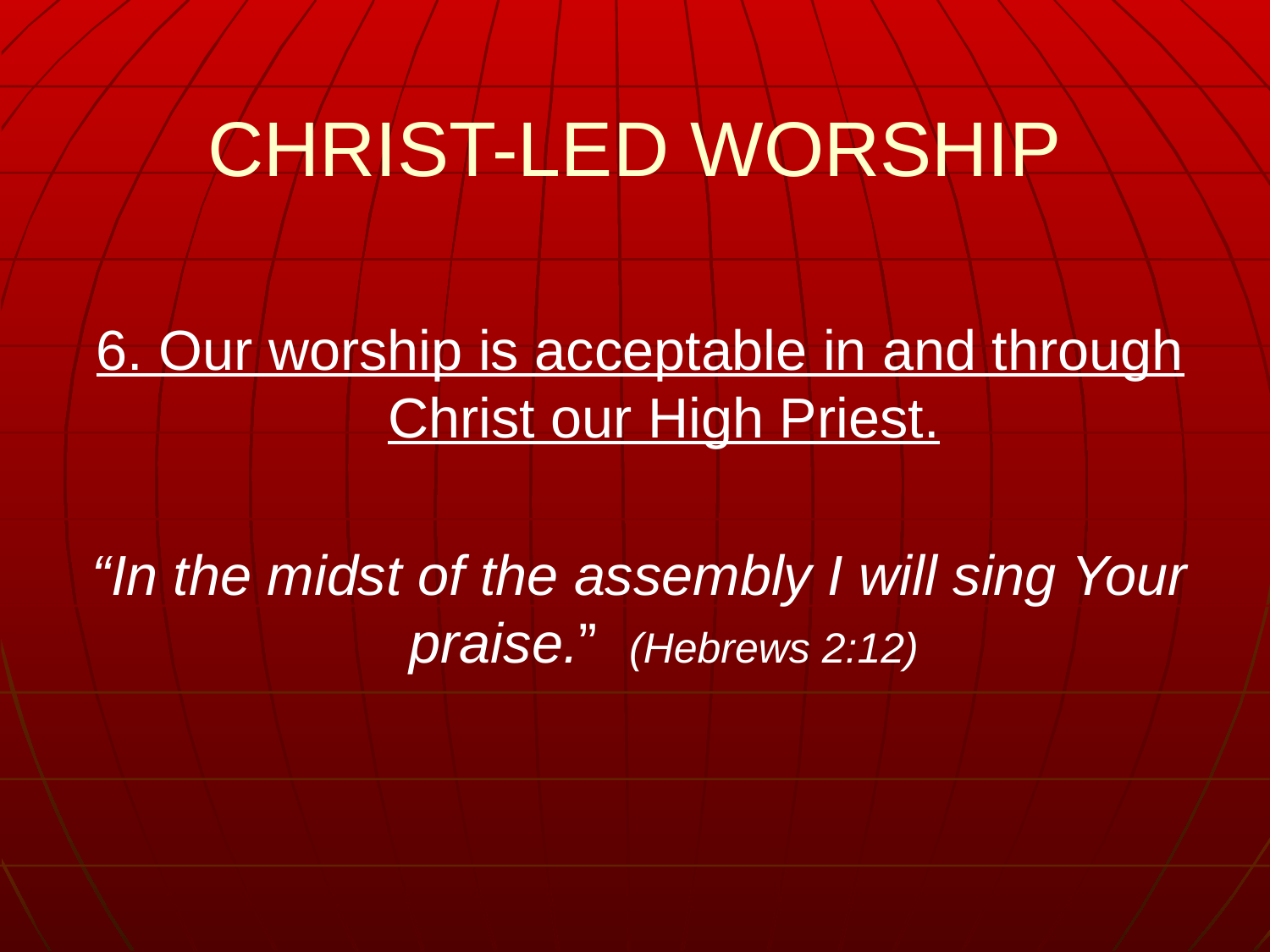

# CHRIST-LED WORSHIP

6. Our worship is acceptable in and through Christ our High Priest.

“In the midst of the assembly I will sing Your praise.”  (Hebrews 2:12)